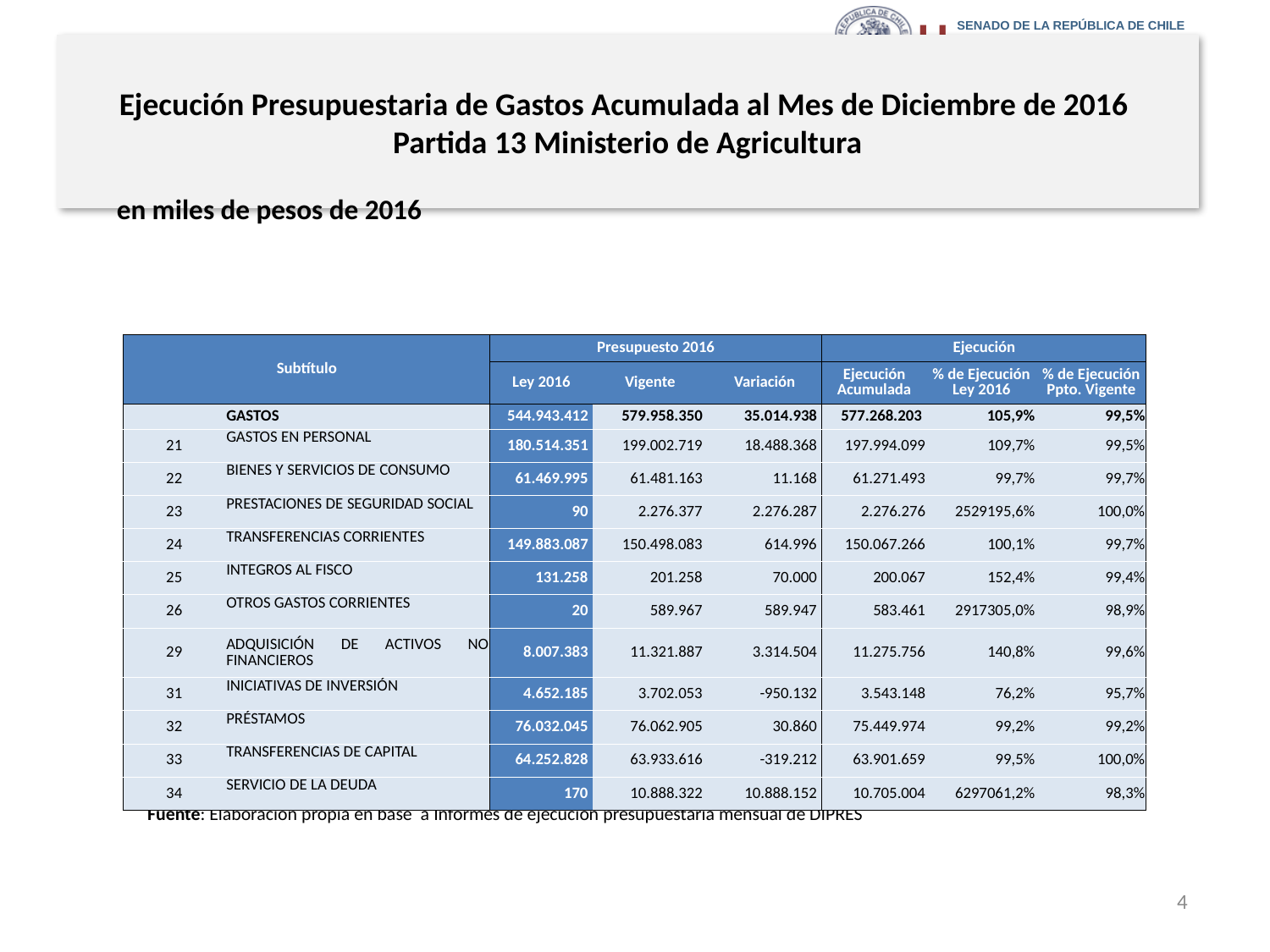

# Ejecución Presupuestaria de Gastos Acumulada al Mes de Diciembre de 2016 Partida 13 Ministerio de Agricultura
en miles de pesos de 2016
| Subtítulo |  | Presupuesto 2016 |  |  | Ejecución |  |  |
| --- | --- | --- | --- | --- | --- | --- | --- |
|  |  | Ley 2016 | Vigente | Variación | Ejecución Acumulada | % de Ejecución Ley 2016 | % de Ejecución Ppto. Vigente |
|  | GASTOS | 544.943.412 | 579.958.350 | 35.014.938 | 577.268.203 | 105,9% | 99,5% |
| 21 | GASTOS EN PERSONAL | 180.514.351 | 199.002.719 | 18.488.368 | 197.994.099 | 109,7% | 99,5% |
| 22 | BIENES Y SERVICIOS DE CONSUMO | 61.469.995 | 61.481.163 | 11.168 | 61.271.493 | 99,7% | 99,7% |
| 23 | PRESTACIONES DE SEGURIDAD SOCIAL | 90 | 2.276.377 | 2.276.287 | 2.276.276 | 2529195,6% | 100,0% |
| 24 | TRANSFERENCIAS CORRIENTES | 149.883.087 | 150.498.083 | 614.996 | 150.067.266 | 100,1% | 99,7% |
| 25 | INTEGROS AL FISCO | 131.258 | 201.258 | 70.000 | 200.067 | 152,4% | 99,4% |
| 26 | OTROS GASTOS CORRIENTES | 20 | 589.967 | 589.947 | 583.461 | 2917305,0% | 98,9% |
| 29 | ADQUISICIÓN DE ACTIVOS NO FINANCIEROS | 8.007.383 | 11.321.887 | 3.314.504 | 11.275.756 | 140,8% | 99,6% |
| 31 | INICIATIVAS DE INVERSIÓN | 4.652.185 | 3.702.053 | -950.132 | 3.543.148 | 76,2% | 95,7% |
| 32 | PRÉSTAMOS | 76.032.045 | 76.062.905 | 30.860 | 75.449.974 | 99,2% | 99,2% |
| 33 | TRANSFERENCIAS DE CAPITAL | 64.252.828 | 63.933.616 | -319.212 | 63.901.659 | 99,5% | 100,0% |
| 34 | SERVICIO DE LA DEUDA | 170 | 10.888.322 | 10.888.152 | 10.705.004 | 6297061,2% | 98,3% |
Fuente: Elaboración propia en base  a Informes de ejecución presupuestaria mensual de DIPRES
4